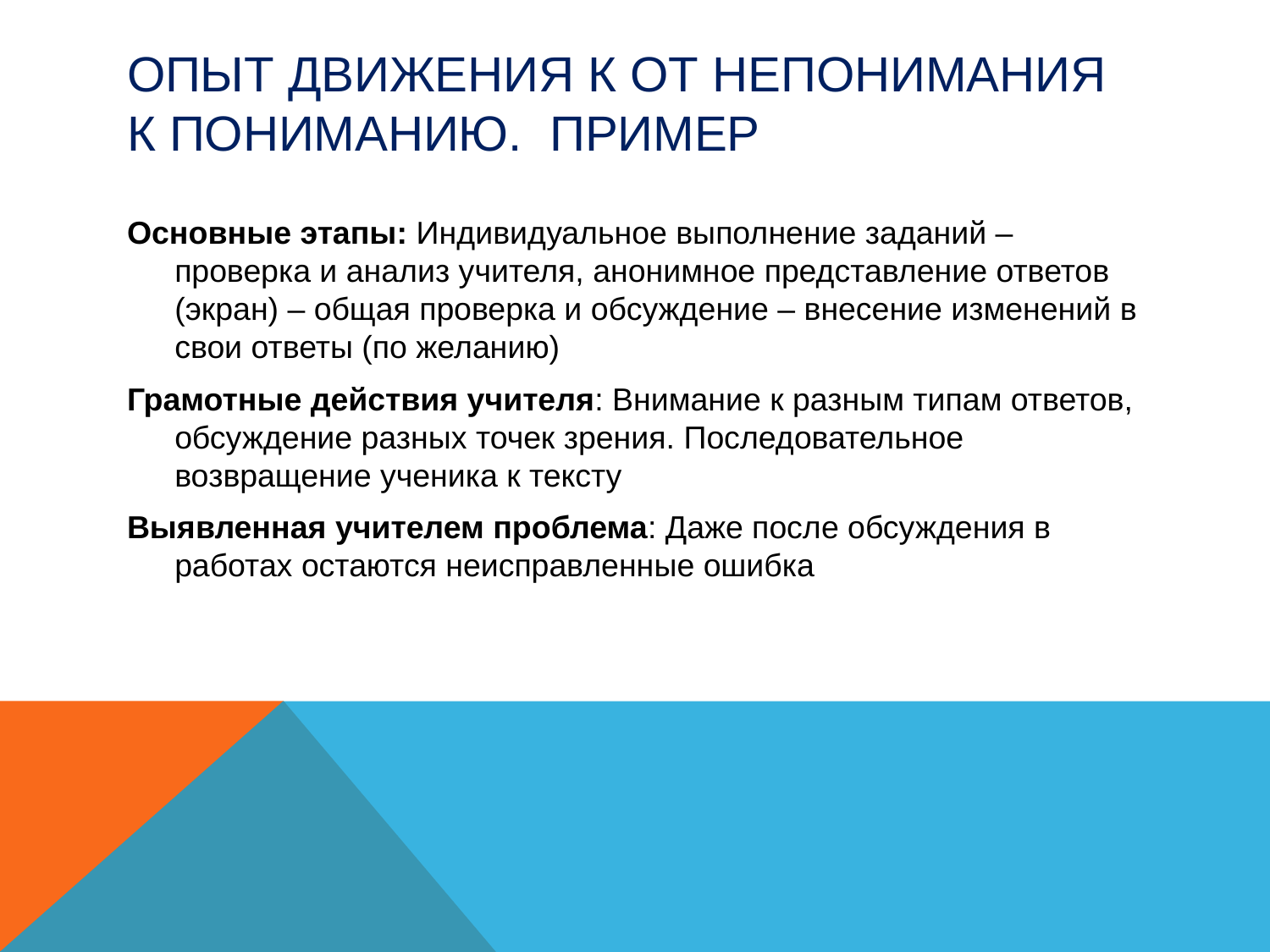

# Опыт движения к от непонимания к пониманию.  Пример
Основные этапы: Индивидуальное выполнение заданий –  проверка и анализ учителя, анонимное представление ответов (экран) – общая проверка и обсуждение – внесение изменений в свои ответы (по желанию)
Грамотные действия учителя: Внимание к разным типам ответов, обсуждение разных точек зрения. Последовательное возвращение ученика к тексту
Выявленная учителем проблема: Даже после обсуждения в работах остаются неисправленные ошибка